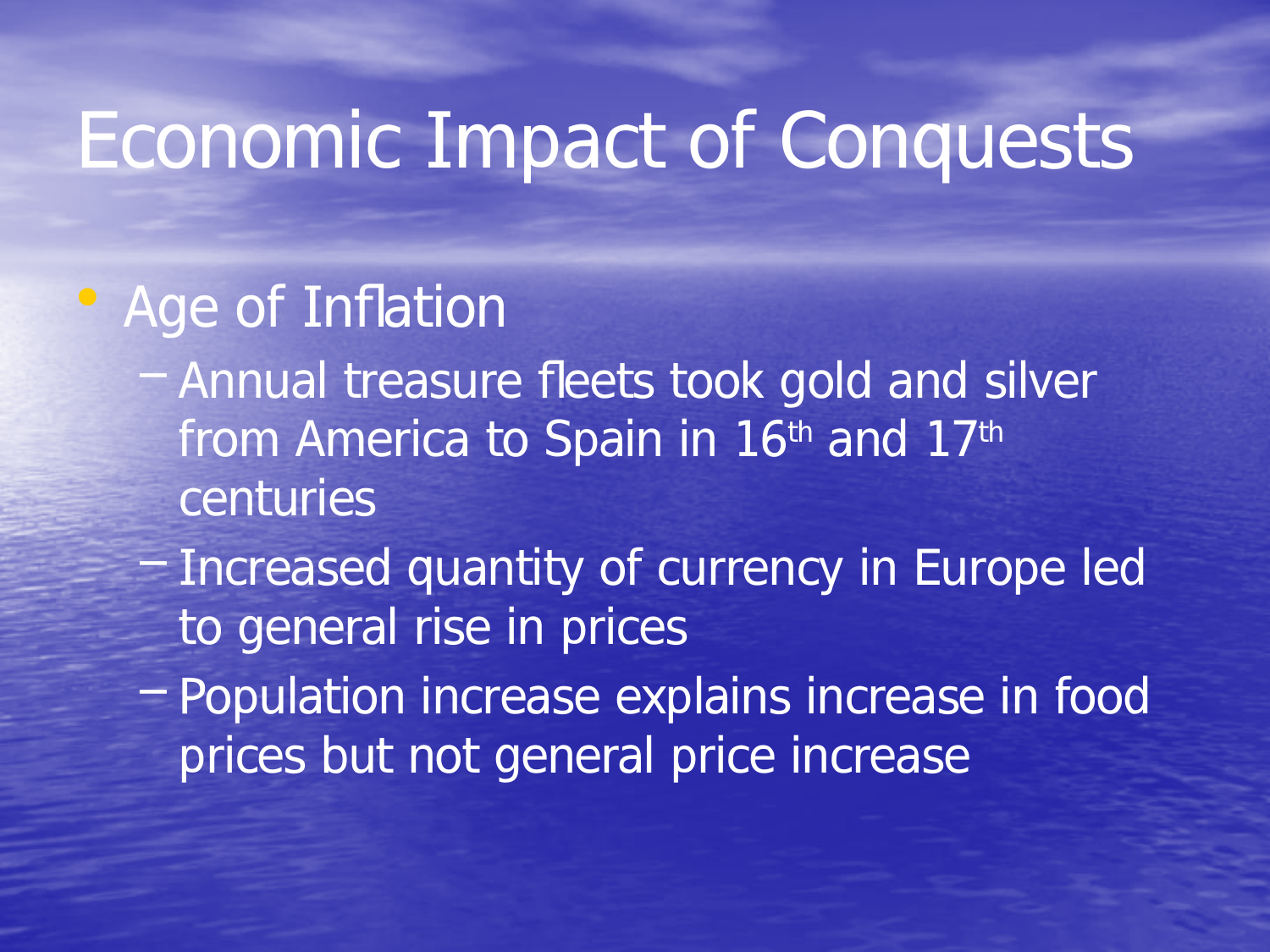

# Economic Impact of Conquests
Age of Inflation
Annual treasure fleets took gold and silver from America to Spain in 16th and 17th centuries
Increased quantity of currency in Europe led to general rise in prices
Population increase explains increase in food prices but not general price increase